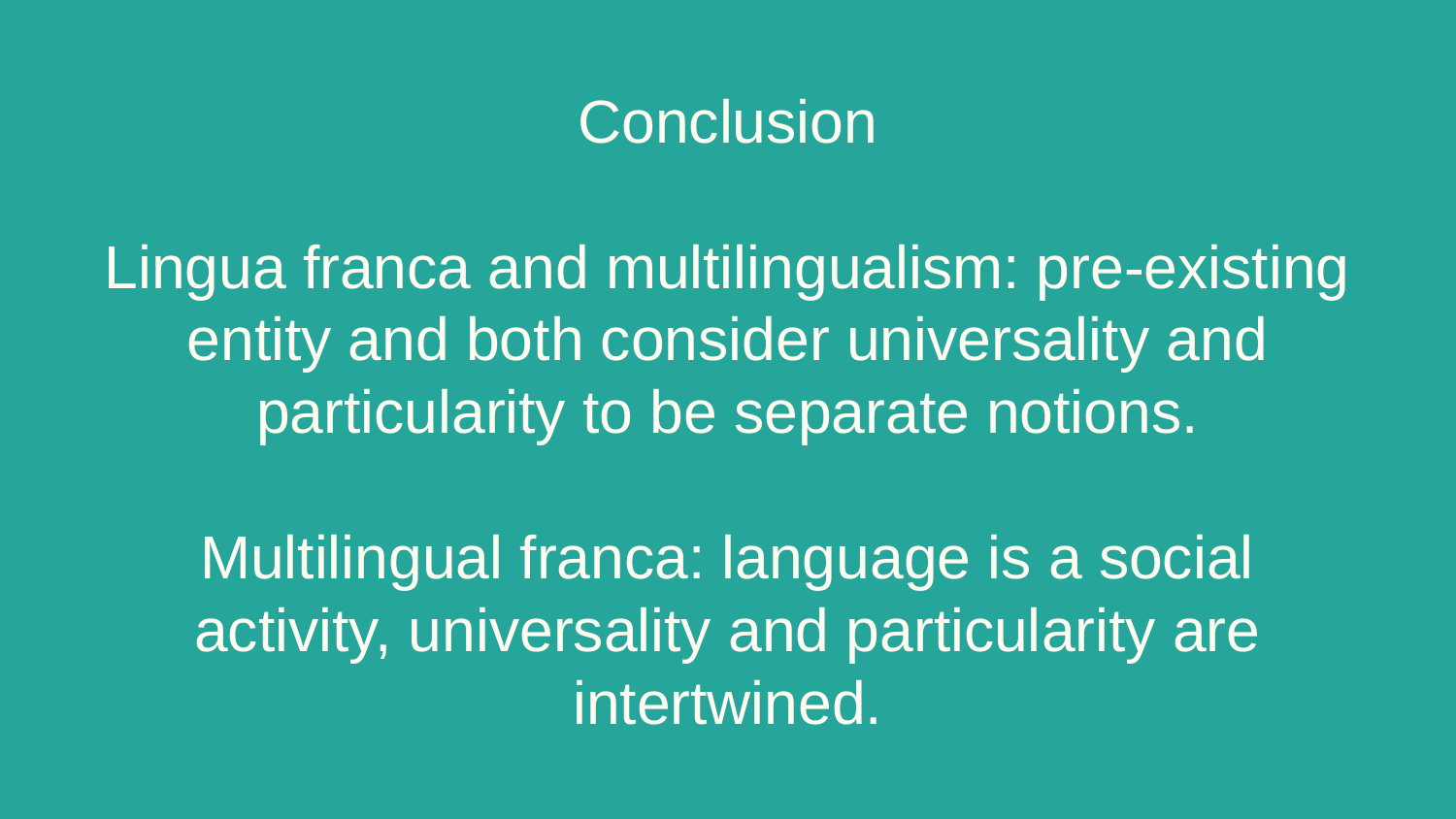

# Conclusion

Lingua franca and multilingualism: pre-existing entity and both consider universality and particularity to be separate notions.

Multilingual franca: language is a social activity, universality and particularity are intertwined.